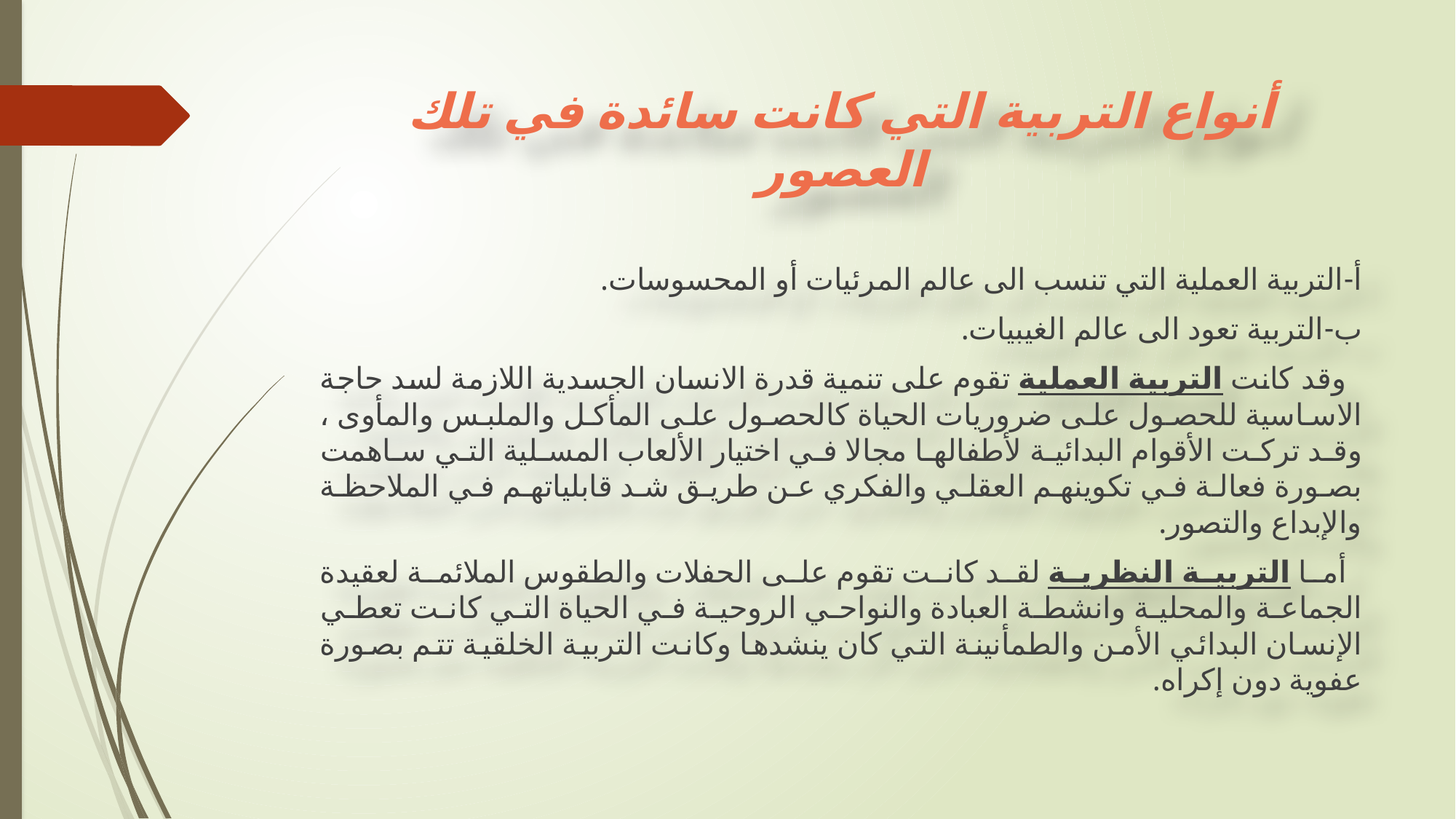

# أنواع التربية التي كانت سائدة في تلك العصور
أ‌-	التربية العملية التي تنسب الى عالم المرئيات أو المحسوسات.
ب‌-	التربية تعود الى عالم الغيبيات.
  وقد كانت التربية العملية تقوم على تنمية قدرة الانسان الجسدية اللازمة لسد حاجة الاساسية للحصول على ضروريات الحياة كالحصول على المأكل والملبس والمأوى ، وقد تركت الأقوام البدائية لأطفالها مجالا في اختيار الألعاب المسلية التي ساهمت بصورة فعالة في تكوينهم العقلي والفكري عن طريق شد قابلياتهم في الملاحظة والإبداع والتصور.
  أما التربية النظرية لقد كانت تقوم على الحفلات والطقوس الملائمة لعقيدة الجماعة والمحلية وانشطة العبادة والنواحي الروحية في الحياة التي كانت تعطي الإنسان البدائي الأمن والطمأنينة التي كان ينشدها وكانت التربية الخلقية تتم بصورة عفوية دون إكراه.